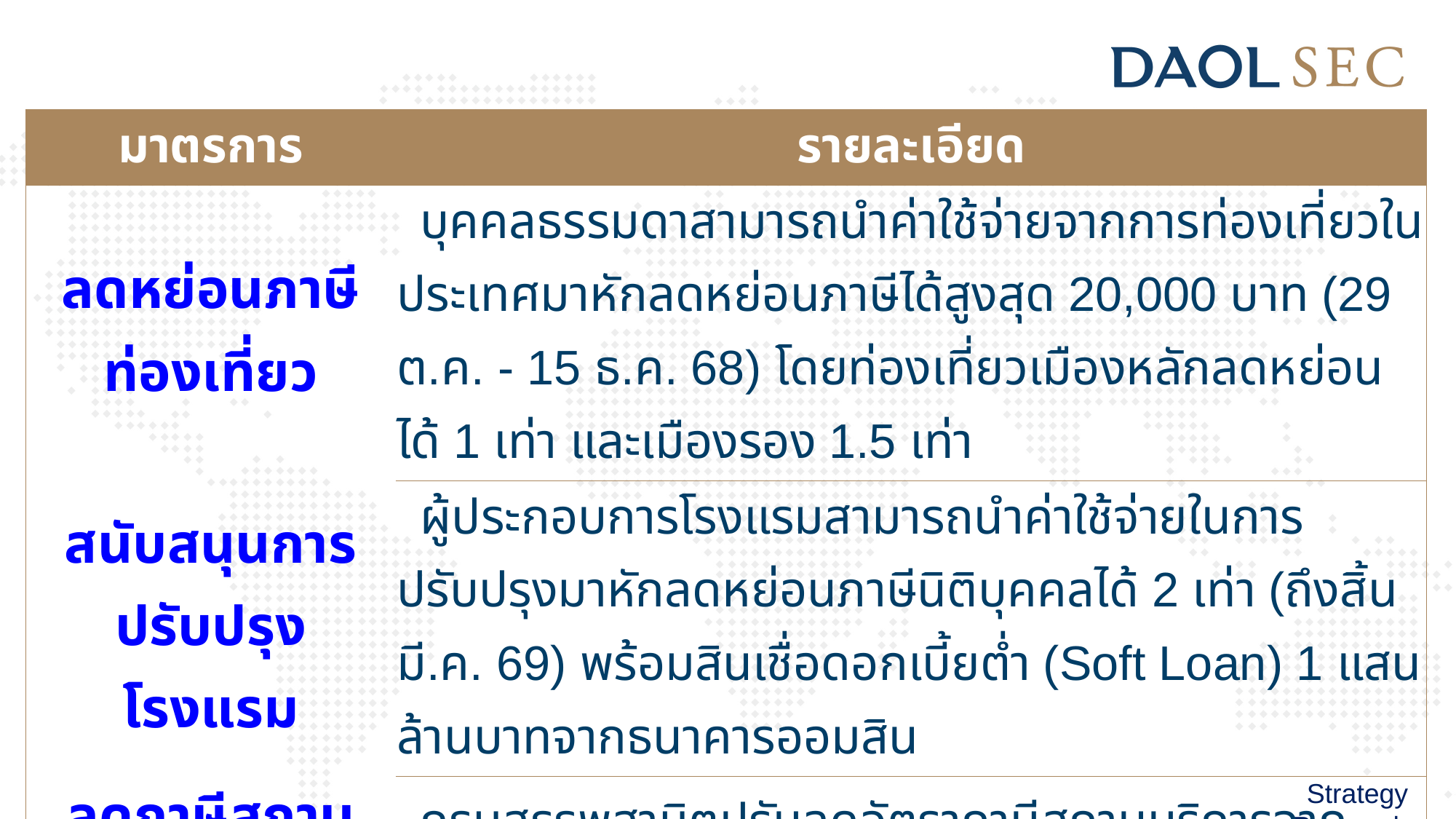

| มาตรการ | รายละเอียด |
| --- | --- |
| ลดหย่อนภาษีท่องเที่ยว | บุคคลธรรมดาสามารถนำค่าใช้จ่ายจากการท่องเที่ยวในประเทศมาหักลดหย่อนภาษีได้สูงสุด 20,000 บาท (29 ต.ค. - 15 ธ.ค. 68) โดยท่องเที่ยวเมืองหลักลดหย่อนได้ 1 เท่า และเมืองรอง 1.5 เท่า |
| สนับสนุนการปรับปรุงโรงแรม | ผู้ประกอบการโรงแรมสามารถนำค่าใช้จ่ายในการปรับปรุงมาหักลดหย่อนภาษีนิติบุคคลได้ 2 เท่า (ถึงสิ้น มี.ค. 69) พร้อมสินเชื่อดอกเบี้ยต่ำ (Soft Loan) 1 แสนล้านบาทจากธนาคารออมสิน |
| ลดภาษีสถานบริการ | กรมสรรพสามิตปรับลดอัตราภาษีสถานบริการจาก 10% เหลือ 5% |
| เร่งรัดงบประมาณภาครัฐ | ให้หน่วยงานราชการและรัฐวิสาหกิจเบิกจ่ายงบอบรม-สัมมนาอย่างน้อย 60% ภายในเดือน ม.ค. 69 และตั้งเป้าเบิกจ่ายงบประมาณปี 69 ไม่ต่ำกว่า 93% (งบลงทุนไม่ต่ำกว่า 75%) |